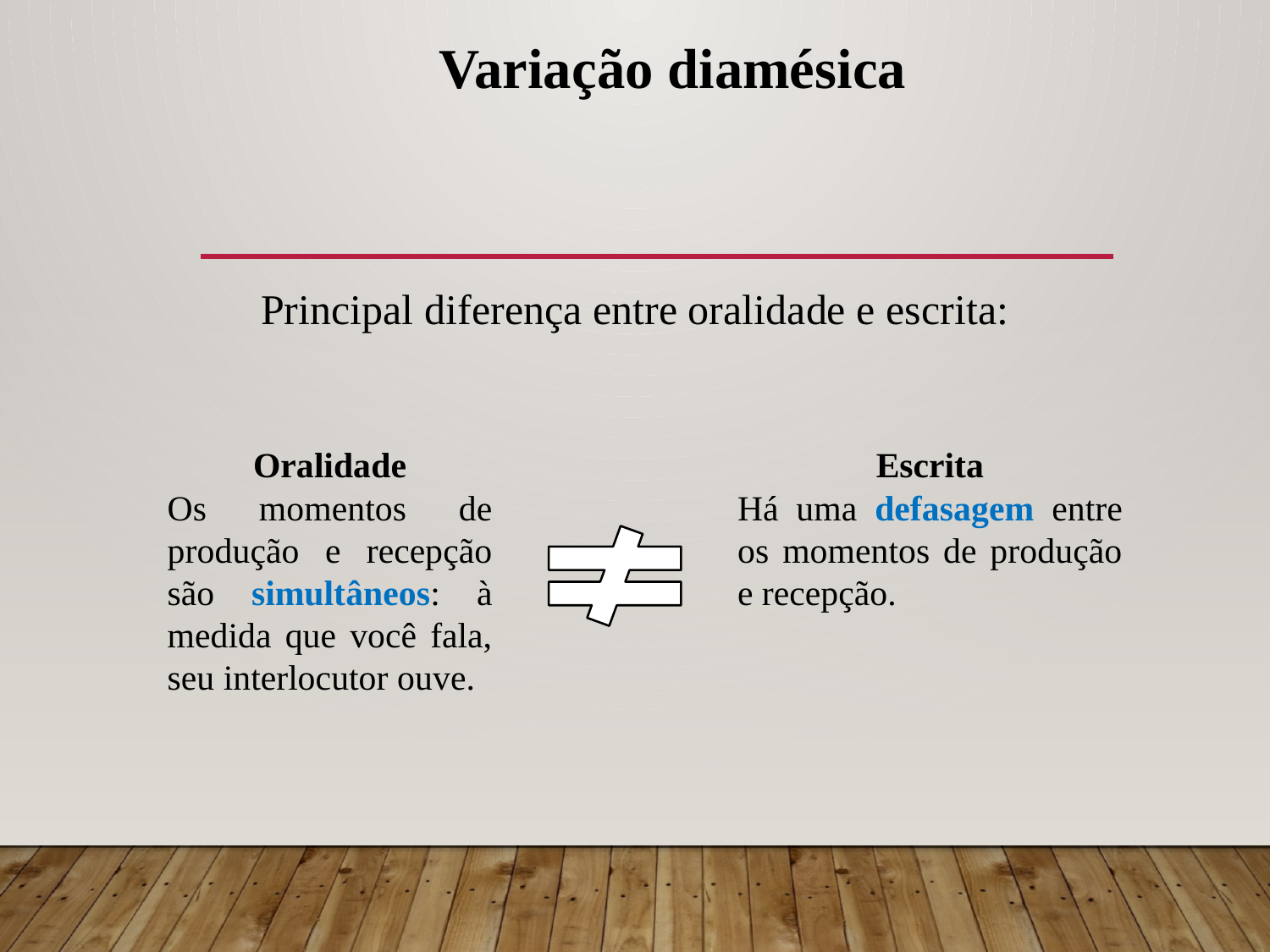

Variação diamésica
Principal diferença entre oralidade e escrita:
Oralidade
Os momentos de produção e recepção são simultâneos: à medida que você fala, seu interlocutor ouve.
Escrita
Há uma defasagem entre os momentos de produção e recepção.